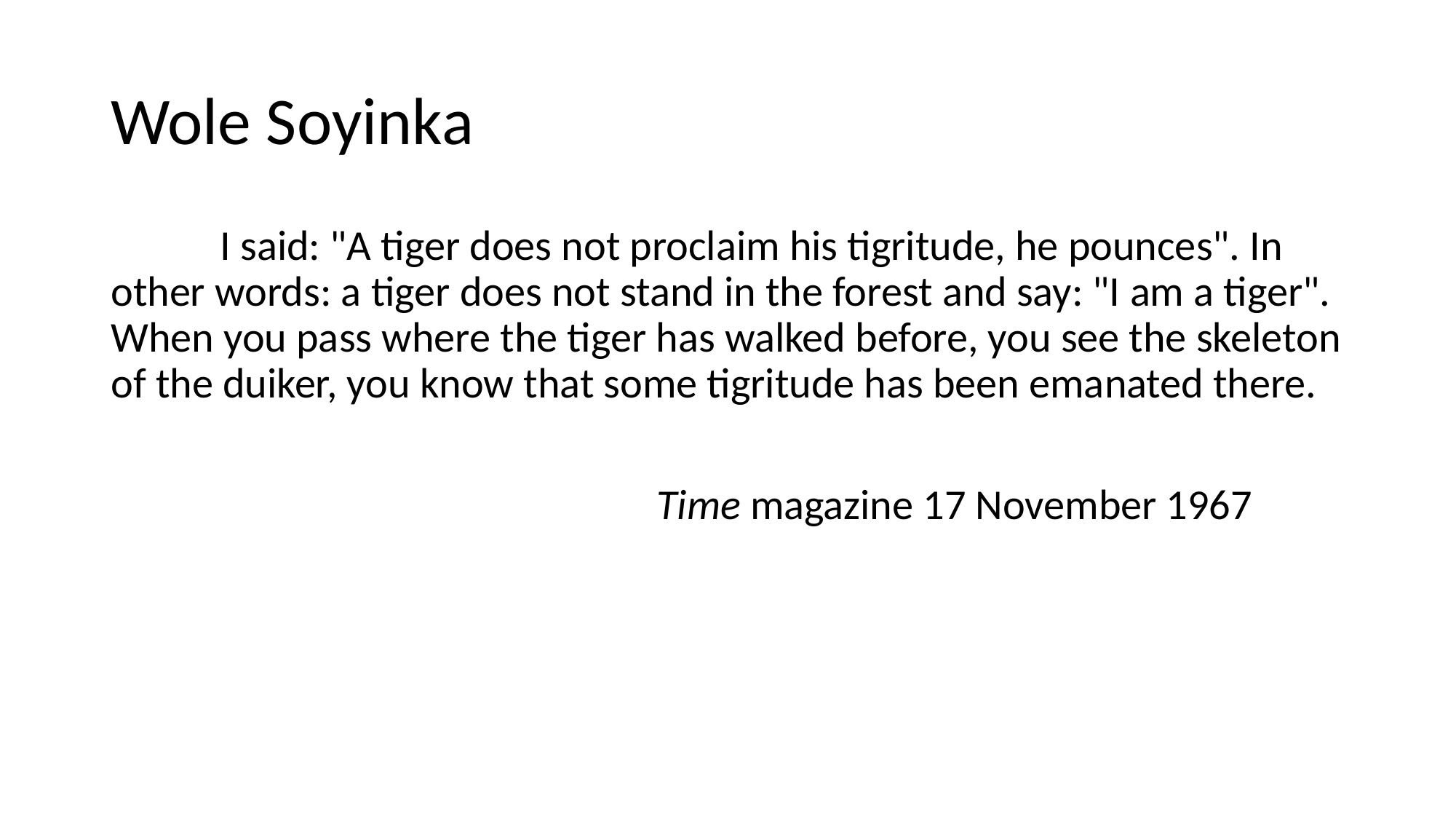

# Wole Soyinka
	I said: "A tiger does not proclaim his tigritude, he pounces". In other words: a tiger does not stand in the forest and say: "I am a tiger". When you pass where the tiger has walked before, you see the skeleton of the duiker, you know that some tigritude has been emanated there.

					Time magazine 17 November 1967